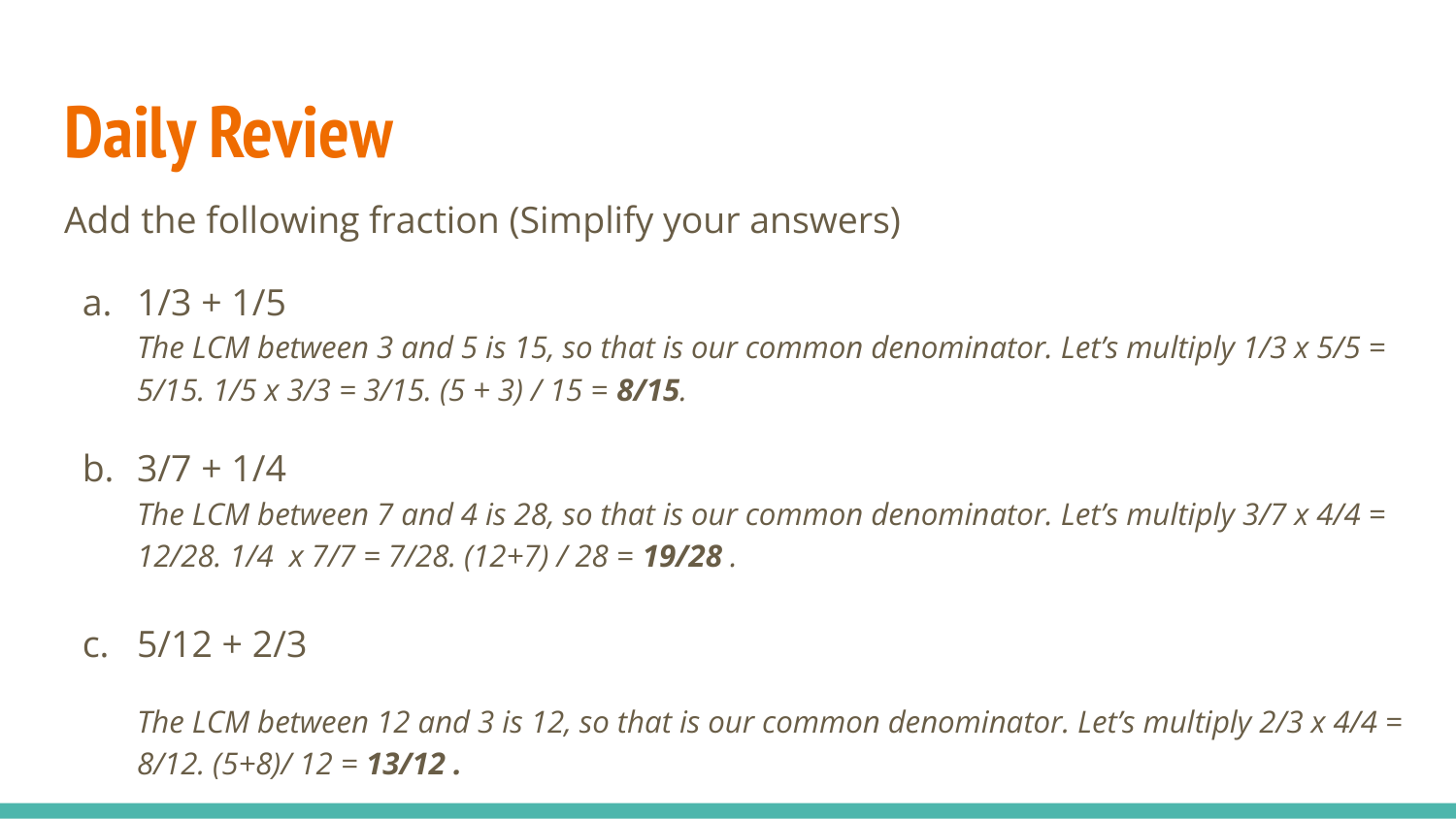

# Daily Review
Add the following fraction (Simplify your answers)
1/3 + 1/5
The LCM between 3 and 5 is 15, so that is our common denominator. Let’s multiply 1/3 x 5/5 =
5/15. 1/5 x 3/3 = 3/15. (5 + 3) / 15 = 8/15.
3/7 + 1/4
The LCM between 7 and 4 is 28, so that is our common denominator. Let’s multiply 3/7 x 4/4 =
12/28. 1/4  x 7/7 = 7/28. (12+7) / 28 = 19/28 .

5/12 + 2/3
The LCM between 12 and 3 is 12, so that is our common denominator. Let’s multiply 2/3 x 4/4 =
8/12. (5+8)/ 12 = 13/12 .